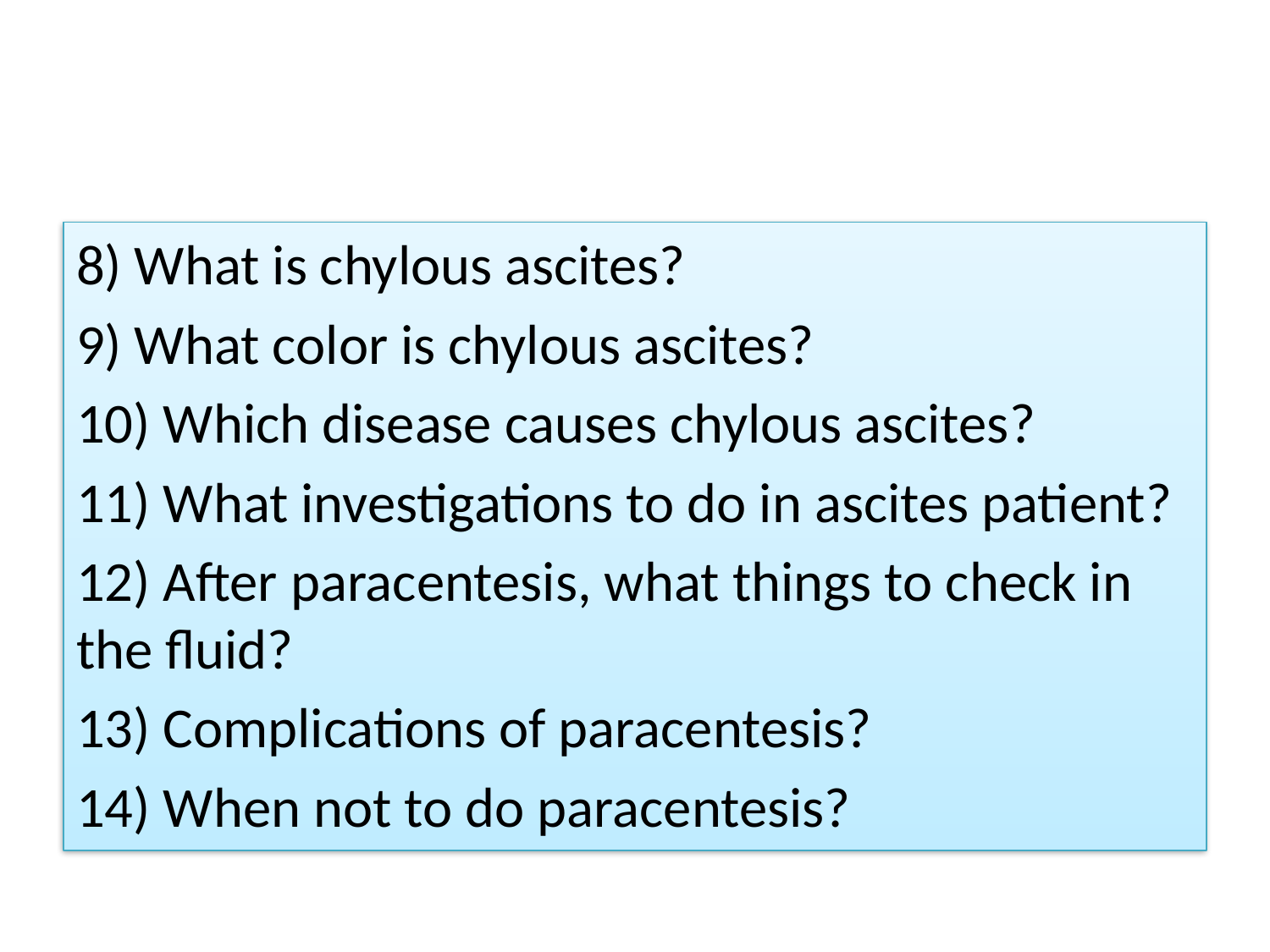

#
8) What is chylous ascites?
9) What color is chylous ascites?
10) Which disease causes chylous ascites?
11) What investigations to do in ascites patient?
12) After paracentesis, what things to check in the fluid?
13) Complications of paracentesis?
14) When not to do paracentesis?